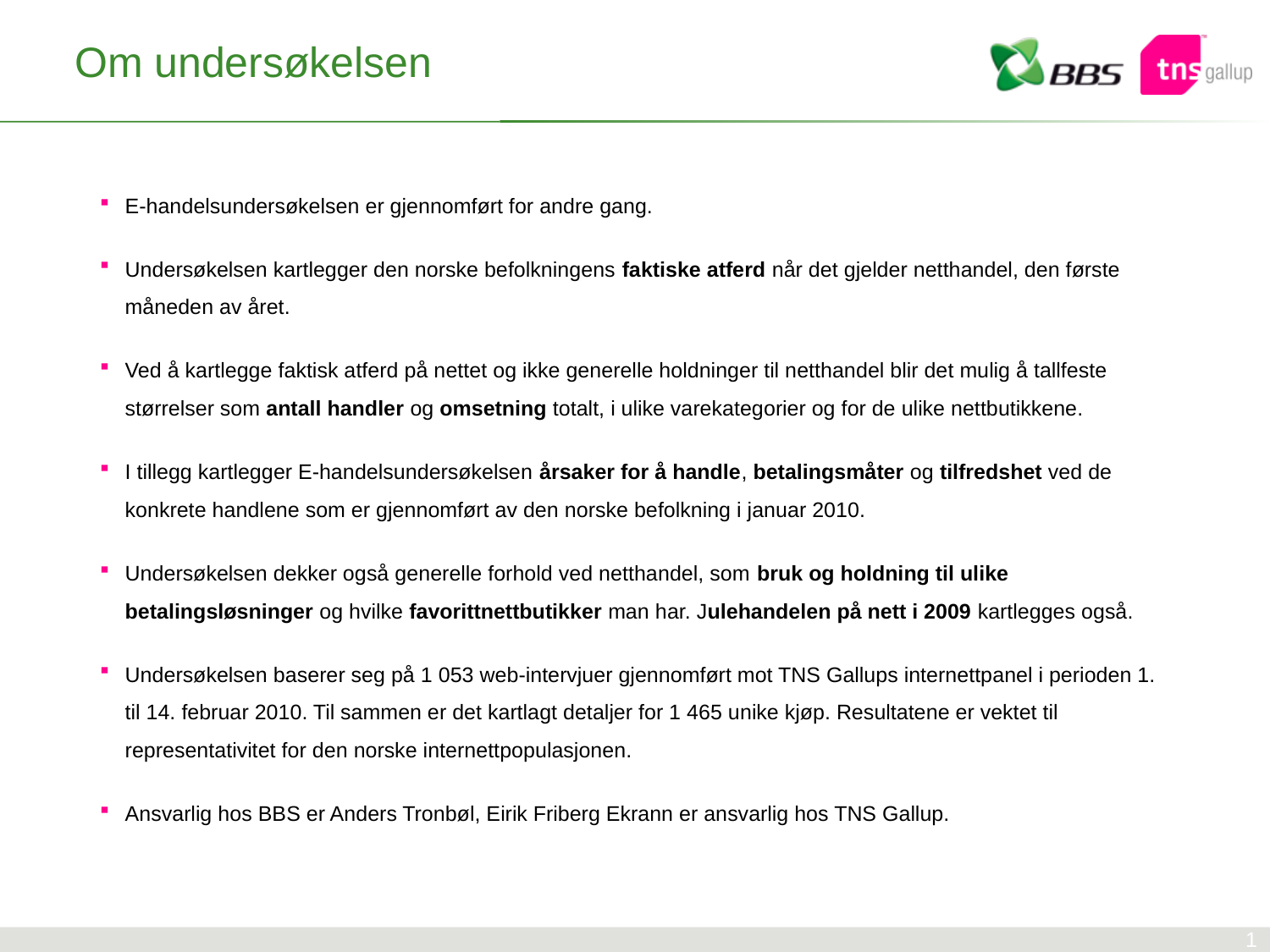

# Om undersøkelsen
E-handelsundersøkelsen er gjennomført for andre gang.
Undersøkelsen kartlegger den norske befolkningens faktiske atferd når det gjelder netthandel, den første måneden av året.
Ved å kartlegge faktisk atferd på nettet og ikke generelle holdninger til netthandel blir det mulig å tallfeste størrelser som antall handler og omsetning totalt, i ulike varekategorier og for de ulike nettbutikkene.
I tillegg kartlegger E-handelsundersøkelsen årsaker for å handle, betalingsmåter og tilfredshet ved de konkrete handlene som er gjennomført av den norske befolkning i januar 2010.
Undersøkelsen dekker også generelle forhold ved netthandel, som bruk og holdning til ulike betalingsløsninger og hvilke favorittnettbutikker man har. Julehandelen på nett i 2009 kartlegges også.
Undersøkelsen baserer seg på 1 053 web-intervjuer gjennomført mot TNS Gallups internettpanel i perioden 1. til 14. februar 2010. Til sammen er det kartlagt detaljer for 1 465 unike kjøp. Resultatene er vektet til representativitet for den norske internettpopulasjonen.
Ansvarlig hos BBS er Anders Tronbøl, Eirik Friberg Ekrann er ansvarlig hos TNS Gallup.

1